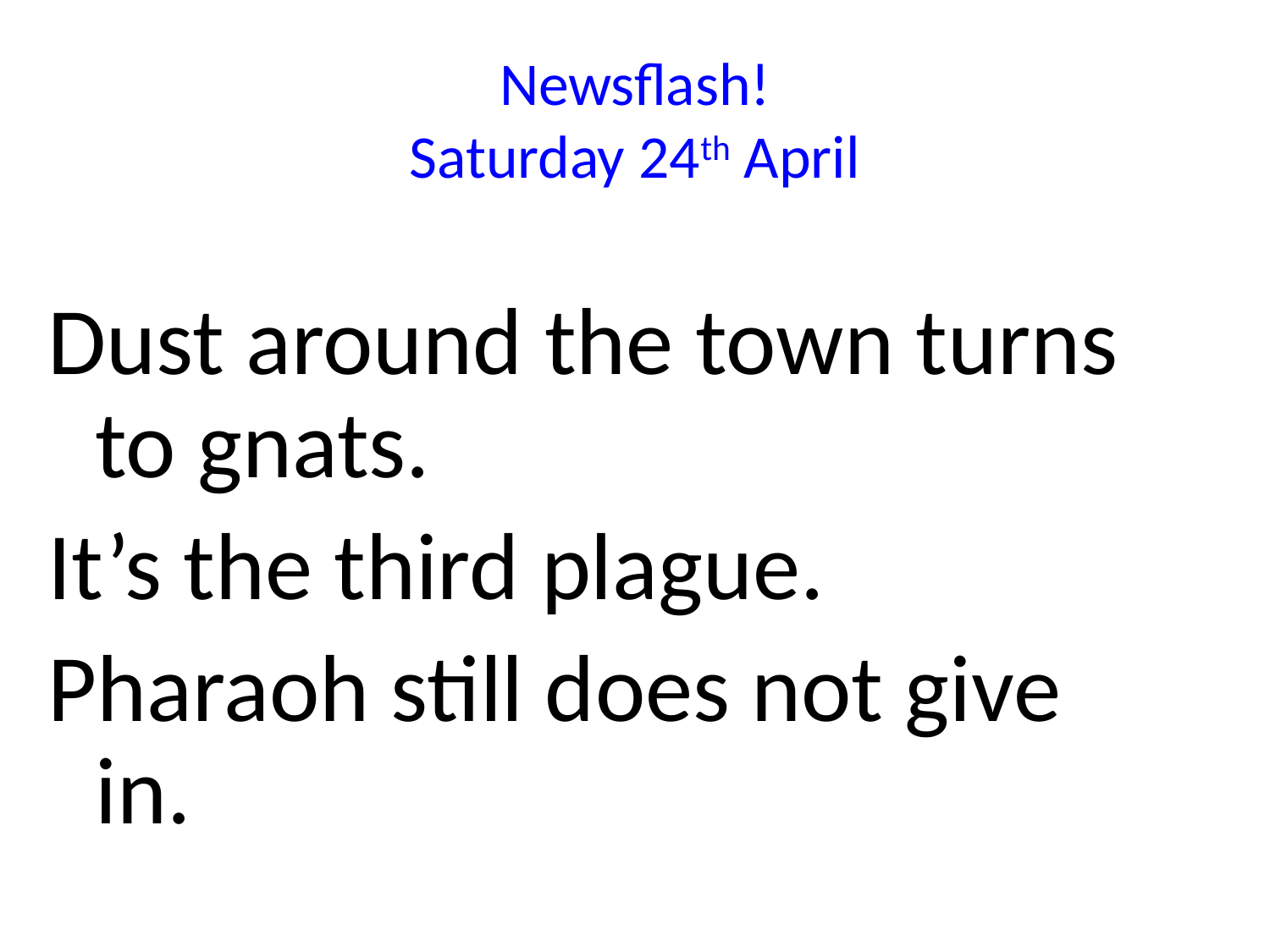

# Newsflash! Saturday 24th April
Dust around the town turns to gnats.
It’s the third plague.
Pharaoh still does not give in.